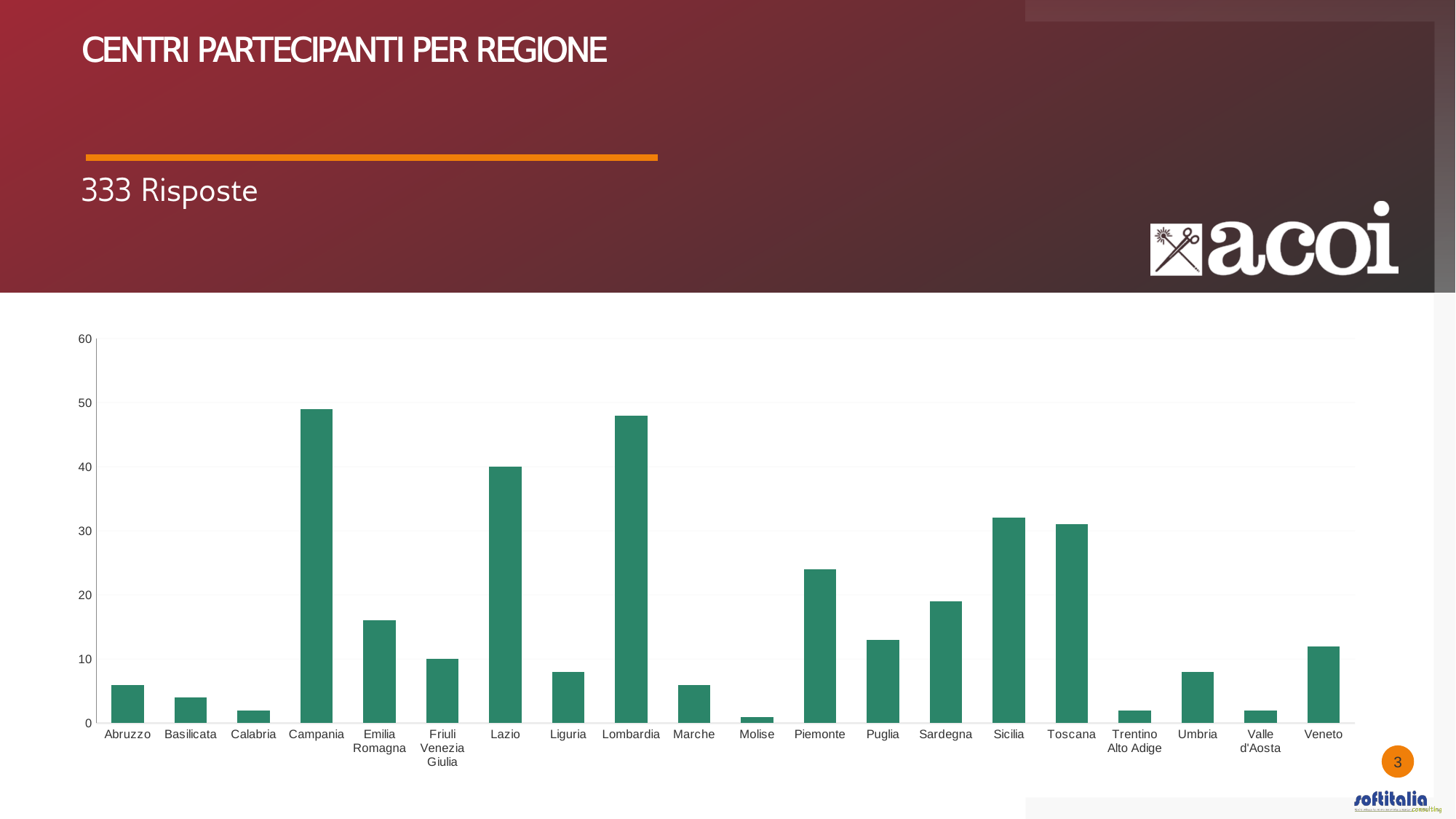

# CENTRI PARTECIPANTI PER REGIONE

333 Risposte

### Chart

| Category | NO |
|---|---|
| Abruzzo | 6.0 |
| Basilicata | 4.0 |
| Calabria | 2.0 |
| Campania | 49.0 |
| Emilia Romagna | 16.0 |
| Friuli Venezia Giulia | 10.0 |
| Lazio | 40.0 |
| Liguria | 8.0 |
| Lombardia | 48.0 |
| Marche | 6.0 |
| Molise | 1.0 |
| Piemonte | 24.0 |
| Puglia | 13.0 |
| Sardegna | 19.0 |
| Sicilia | 32.0 |
| Toscana | 31.0 |
| Trentino Alto Adige | 2.0 |
| Umbria | 8.0 |
| Valle d'Aosta | 2.0 |
| Veneto | 12.0 |
3